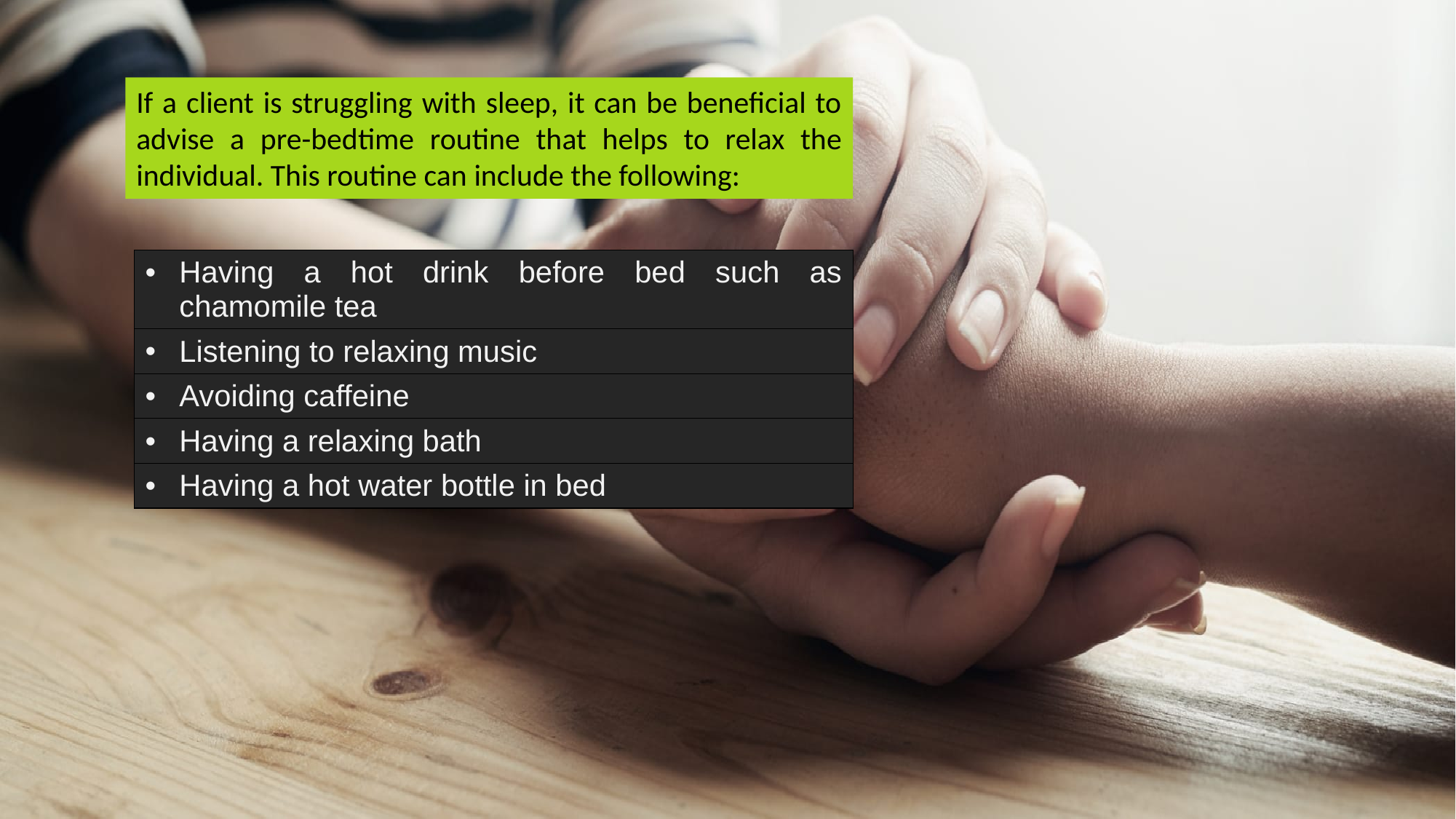

If a client is struggling with sleep, it can be beneficial to advise a pre-bedtime routine that helps to relax the individual. This routine can include the following:
| Having a hot drink before bed such as chamomile tea |
| --- |
| Listening to relaxing music |
| Avoiding caffeine |
| Having a relaxing bath |
| Having a hot water bottle in bed |